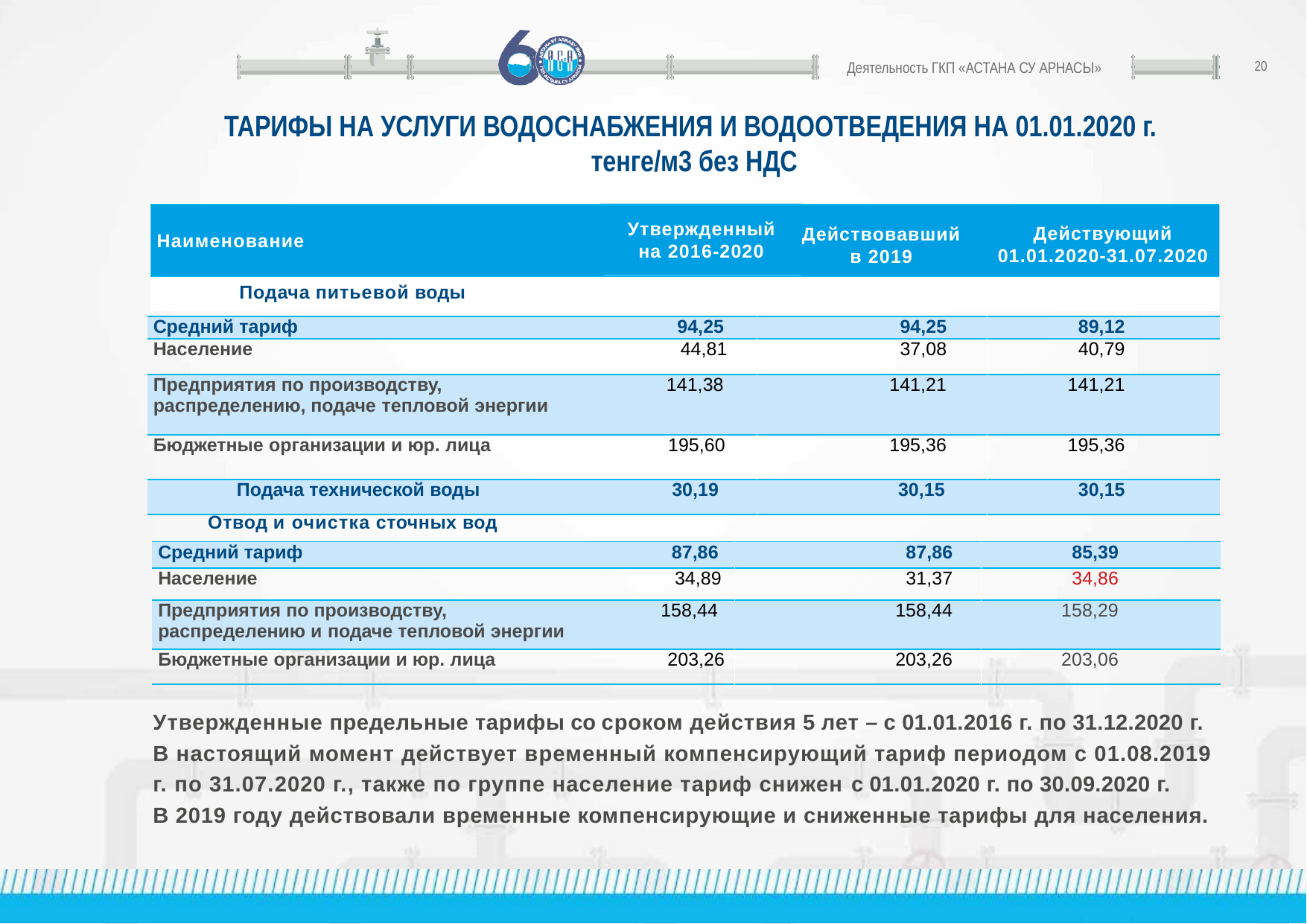

20

Деятельность ГКП «АСТАНА СУ АРНАСЫ»

ТАРИФЫ НА УСЛУГИ ВОДОСНАБЖЕНИЯ И ВОДООТВЕДЕНИЯ НА 01.01.2020 г.
тенге/м3 без НДС

Утвержденный
на 2016-2020
Действующий 01.01.2020-31.07.2020

Действовавший
в 2019
Наименование

Подача питьевой воды
| Средний тариф 94,25 | 94,25 | 89,12 |
| --- | --- | --- |
| Население 44,81 | 37,08 | 40,79 |
| Предприятия по производству, 141,38 распределению, подаче тепловой энергии | 141,21 | 141,21 |
| Бюджетные организации и юр. лица 195,60 | 195,36 | 195,36 |
| Подача технической воды 30,19 | 30,15 | 30,15 |
Отвод и очистка сточных вод
| Средний тариф 87,86 | 87,86 | 85,39 |
| --- | --- | --- |
| Население 34,89 | 31,37 | 34,86 |
| Предприятия по производству, 158,44 распределению и подаче тепловой энергии | 158,44 | 158,29 |
| Бюджетные организации и юр. лица 203,26 | 203,26 | 203,06 |
Утвержденные предельные тарифы со сроком действия 5 лет – с 01.01.2016 г. по 31.12.2020 г.
В настоящий момент действует временный компенсирующий тариф периодом с 01.08.2019 г. по 31.07.2020 г., также по группе население тариф снижен с 01.01.2020 г. по 30.09.2020 г.
В 2019 году действовали временные компенсирующие и сниженные тарифы для населения.